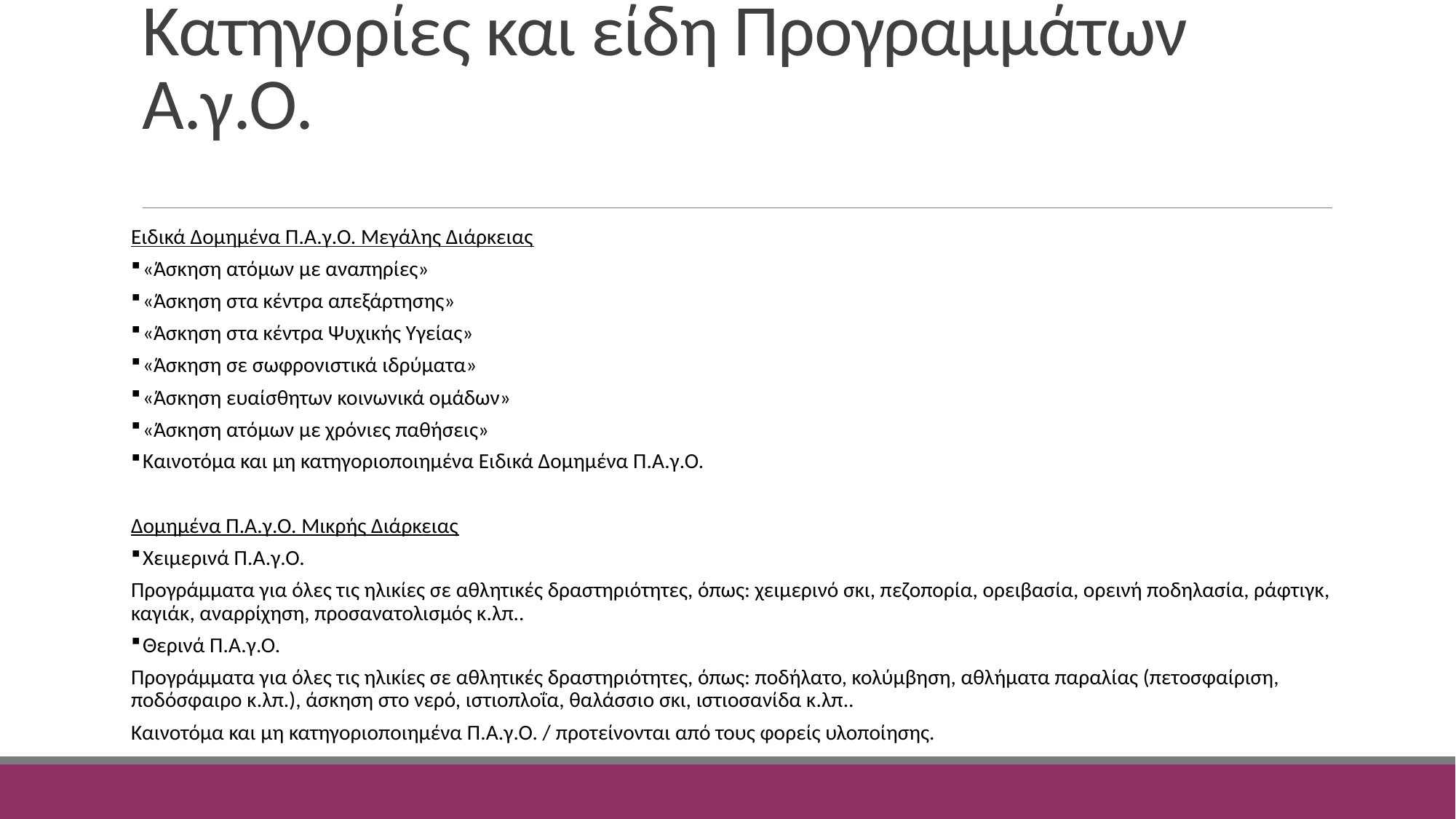

# Κατηγορίες και είδη Προγραμμάτων Α.γ.Ο.
Ειδικά Δομημένα Π.Α.γ.Ο. Μεγάλης Διάρκειας
«Άσκηση ατόμων με αναπηρίες»
«Άσκηση στα κέντρα απεξάρτησης»
«Άσκηση στα κέντρα Ψυχικής Υγείας»
«Άσκηση σε σωφρονιστικά ιδρύματα»
«Άσκηση ευαίσθητων κοινωνικά ομάδων»
«Άσκηση ατόμων με χρόνιες παθήσεις»
Καινοτόμα και μη κατηγοριοποιημένα Ειδικά Δομημένα Π.Α.γ.Ο.

Δομημένα Π.Α.γ.Ο. Μικρής Διάρκειας
Χειμερινά Π.Α.γ.Ο.
Προγράμματα για όλες τις ηλικίες σε αθλητικές δραστηριότητες, όπως: χειμερινό σκι, πεζοπορία, ορειβασία, ορεινή ποδηλασία, ράφτιγκ, καγιάκ, αναρρίχηση, προσανατολισμός κ.λπ..
Θερινά Π.Α.γ.Ο.
Προγράμματα για όλες τις ηλικίες σε αθλητικές δραστηριότητες, όπως: ποδήλατο, κολύμβηση, αθλήματα παραλίας (πετοσφαίριση, ποδόσφαιρο κ.λπ.), άσκηση στο νερό, ιστιοπλοΐα, θαλάσσιο σκι, ιστιοσανίδα κ.λπ..
Καινοτόμα και μη κατηγοριοποιημένα Π.Α.γ.Ο. / προτείνονται από τους φορείς υλοποίησης.